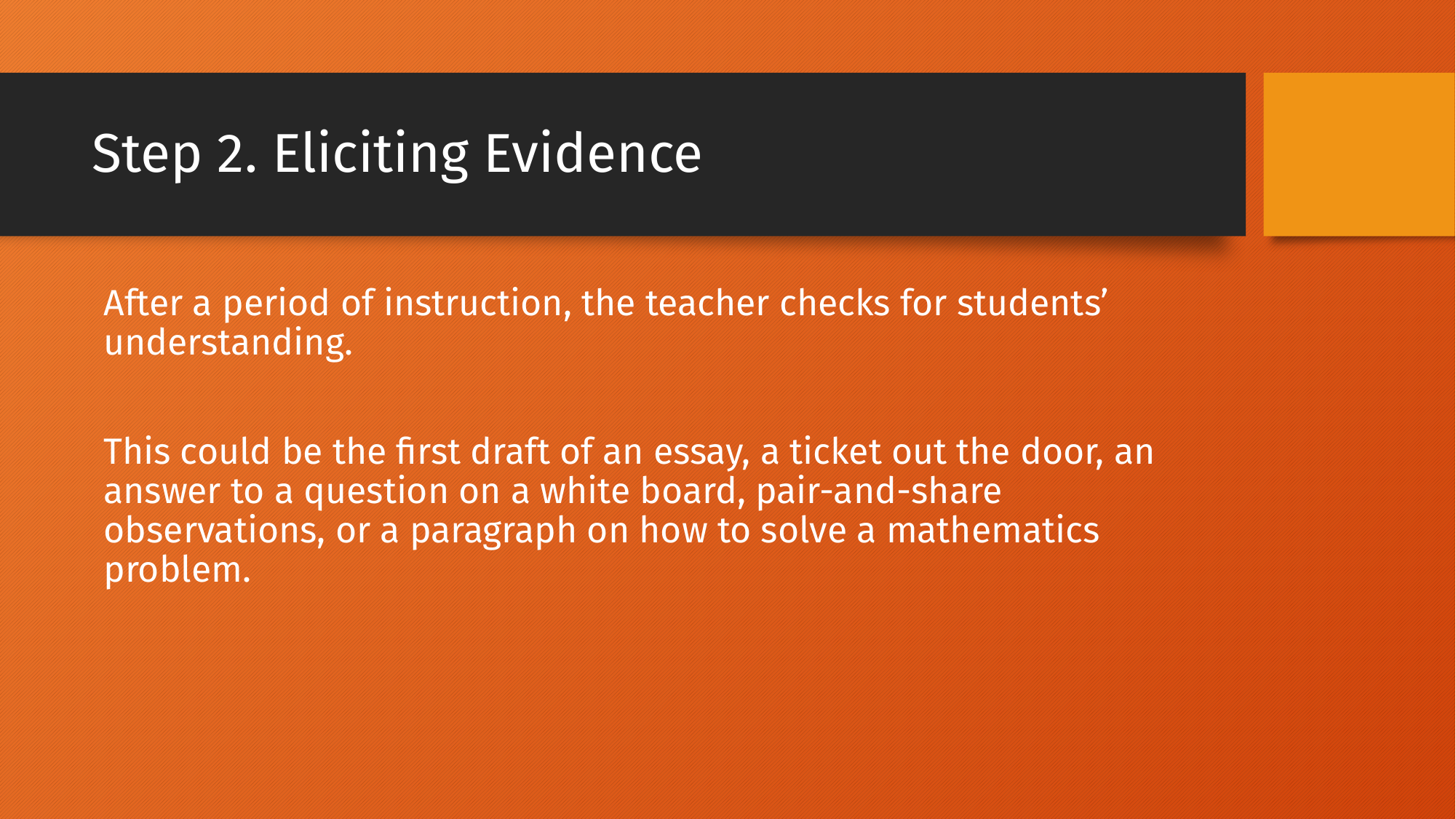

# Step 2. Eliciting Evidence
After a period of instruction, the teacher checks for students’ understanding.

This could be the first draft of an essay, a ticket out the door, an answer to a question on a white board, pair-and-share observations, or a paragraph on how to solve a mathematics problem.